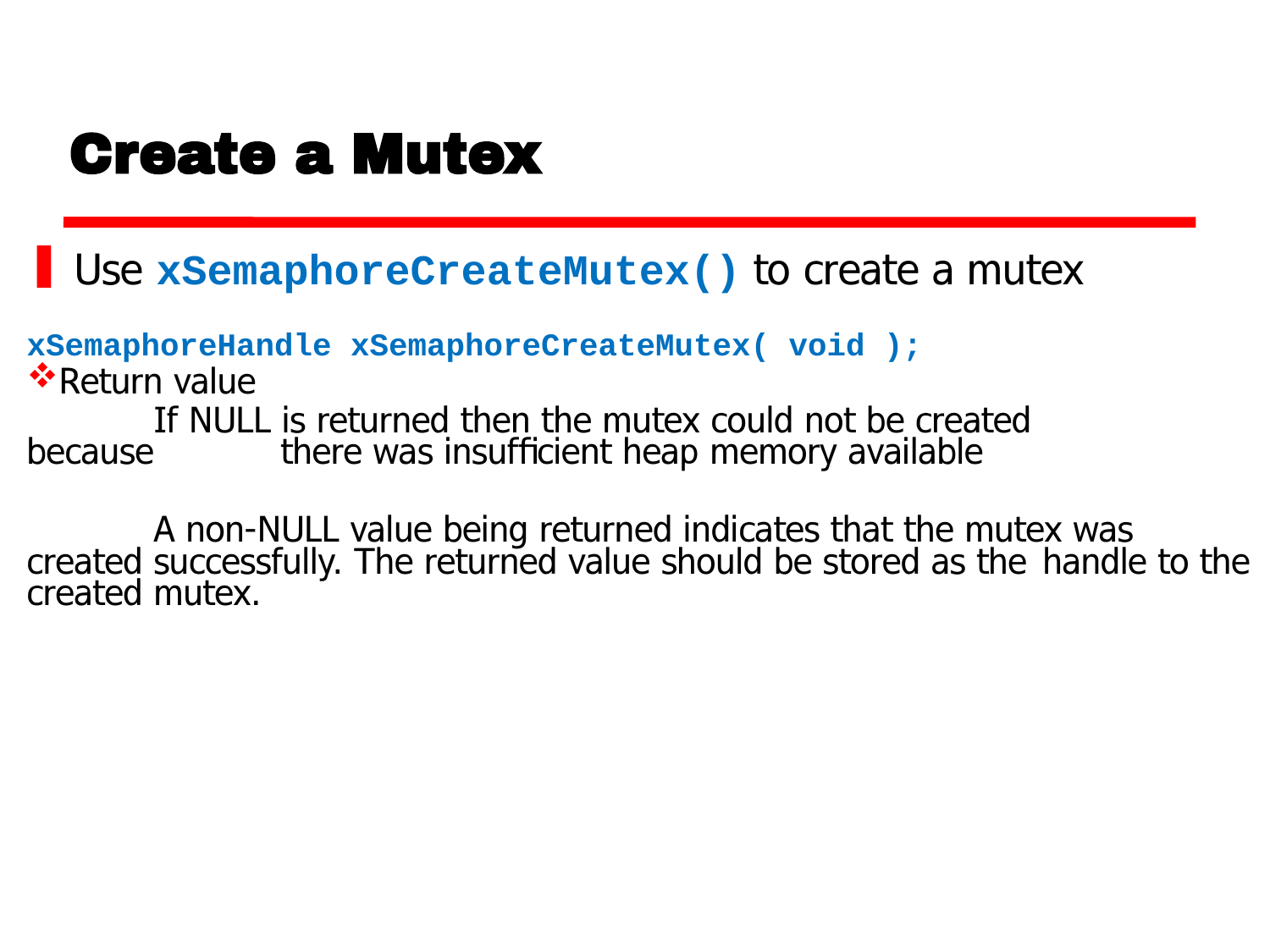

# Create a Mutex
Use xSemaphoreCreateMutex() to create a mutex

xSemaphoreHandle xSemaphoreCreateMutex( void );
Return value
	If NULL is returned then the mutex could not be created 	because 	there was insufficient heap memory available

	A non-NULL value being returned indicates that the mutex was 	created successfully. The returned value should be stored as the 	handle to the created mutex.